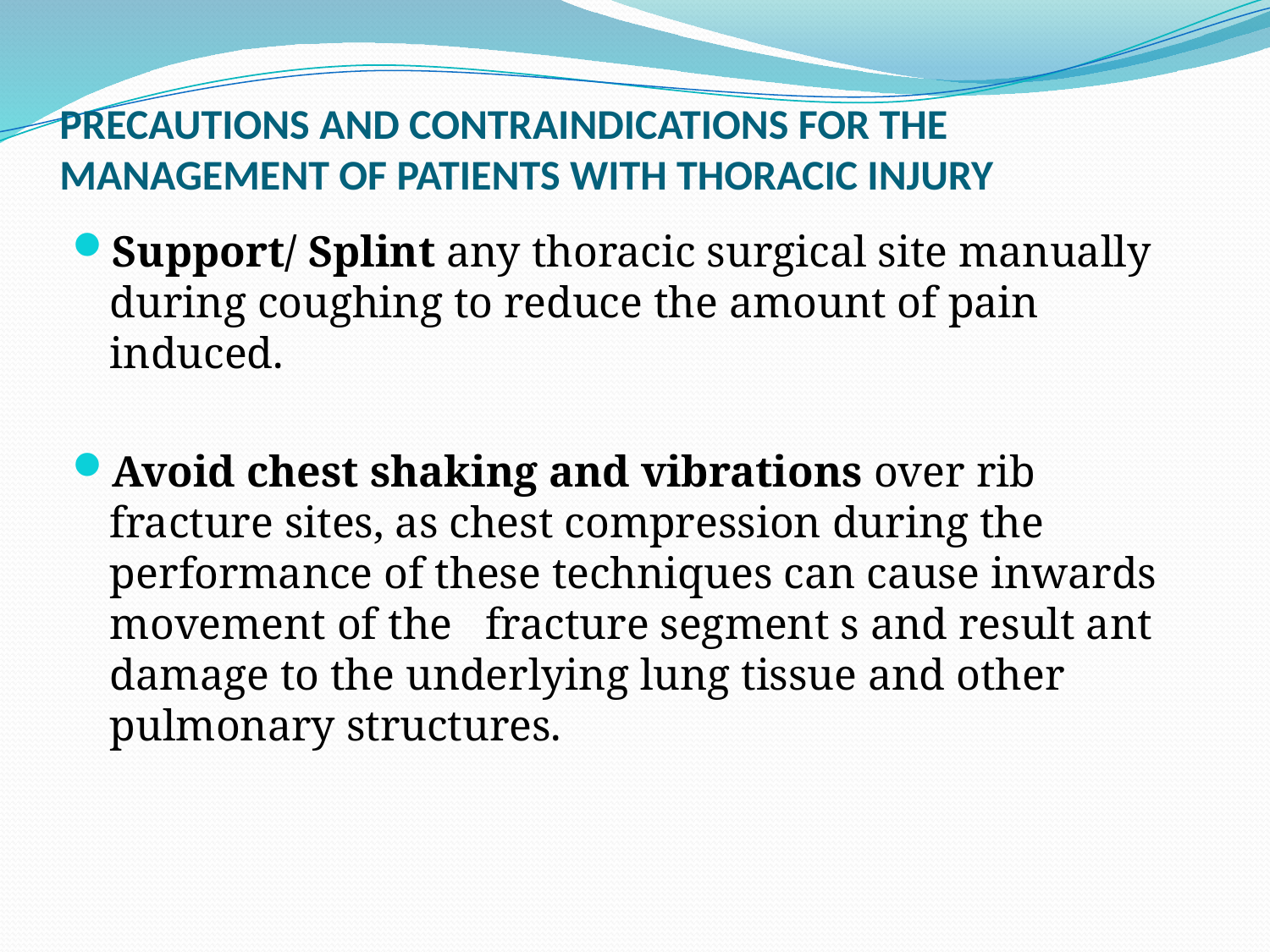

# PRECAUTIONS AND CONTRAINDICATIONS FOR THE MANAGEMENT OF PATIENTS WITH THORACIC INJURY
Support/ Splint any thoracic surgical site manually during coughing to reduce the amount of pain induced.

Avoid chest shaking and vibrations over rib fracture sites, as chest compression during the performance of these techniques can cause inwards movement of the   fracture segment s and result ant  damage to the underlying lung tissue and other pulmonary structures.